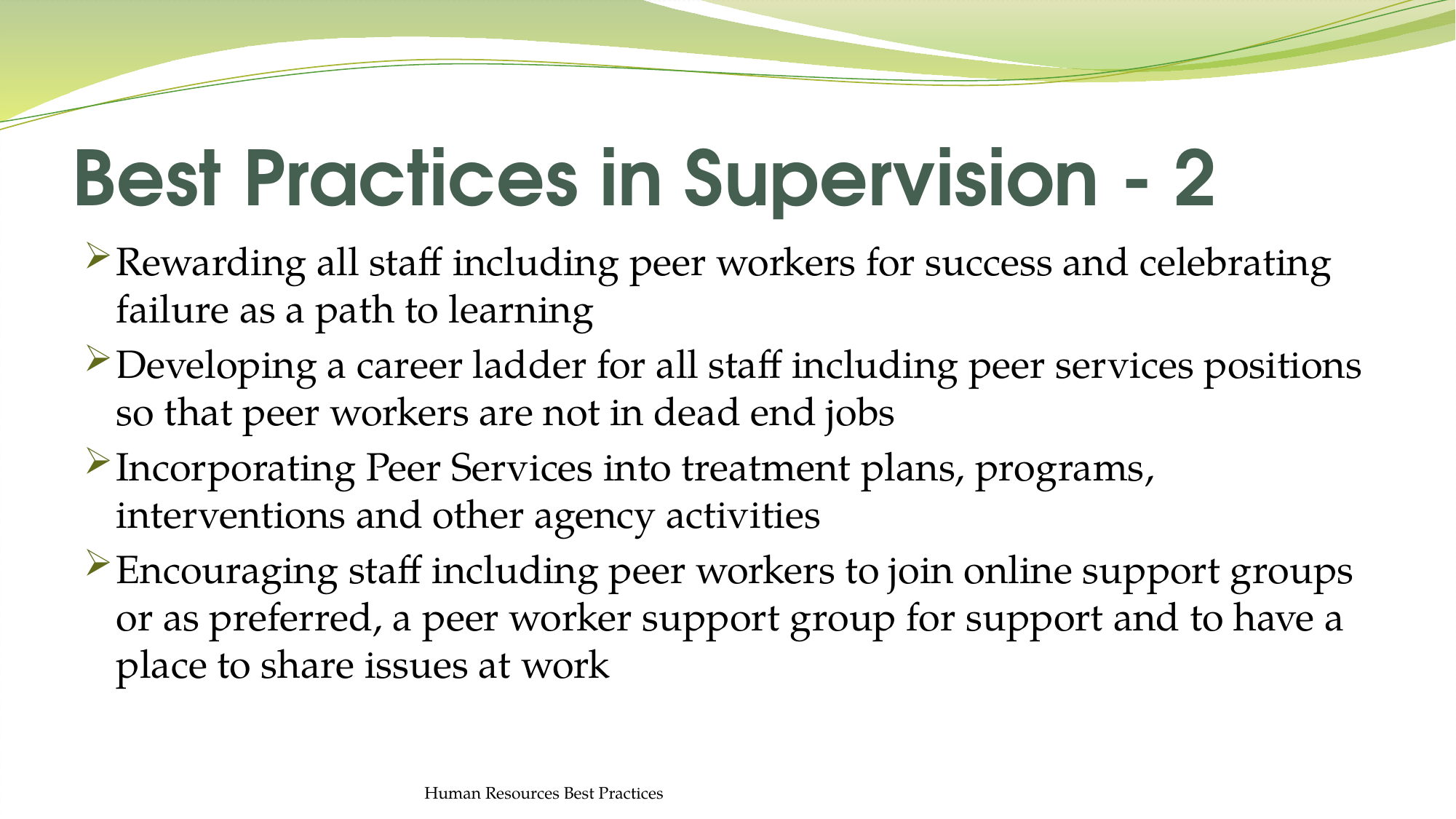

# Best Practices in Supervision - 2
Rewarding all staff including peer workers for success and celebrating failure as a path to learning
Developing a career ladder for all staff including peer services positions so that peer workers are not in dead end jobs
Incorporating Peer Services into treatment plans, programs, interventions and other agency activities
Encouraging staff including peer workers to join online support groups or as preferred, a peer worker support group for support and to have a place to share issues at work

Human Resources Best Practices